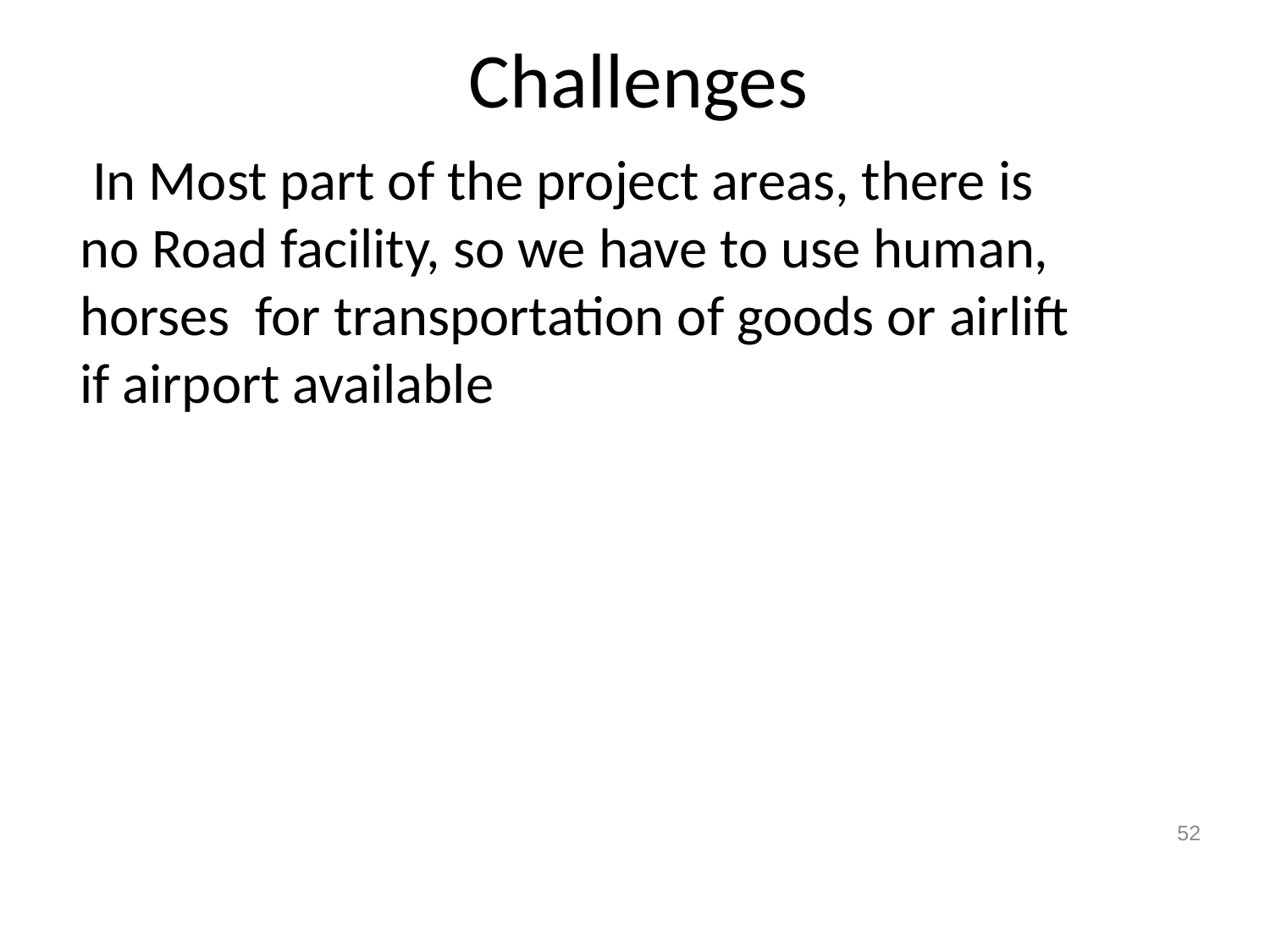

# Challenges
 In Most part of the project areas, there is no Road facility, so we have to use human, horses  for transportation of goods or airlift if airport available

52